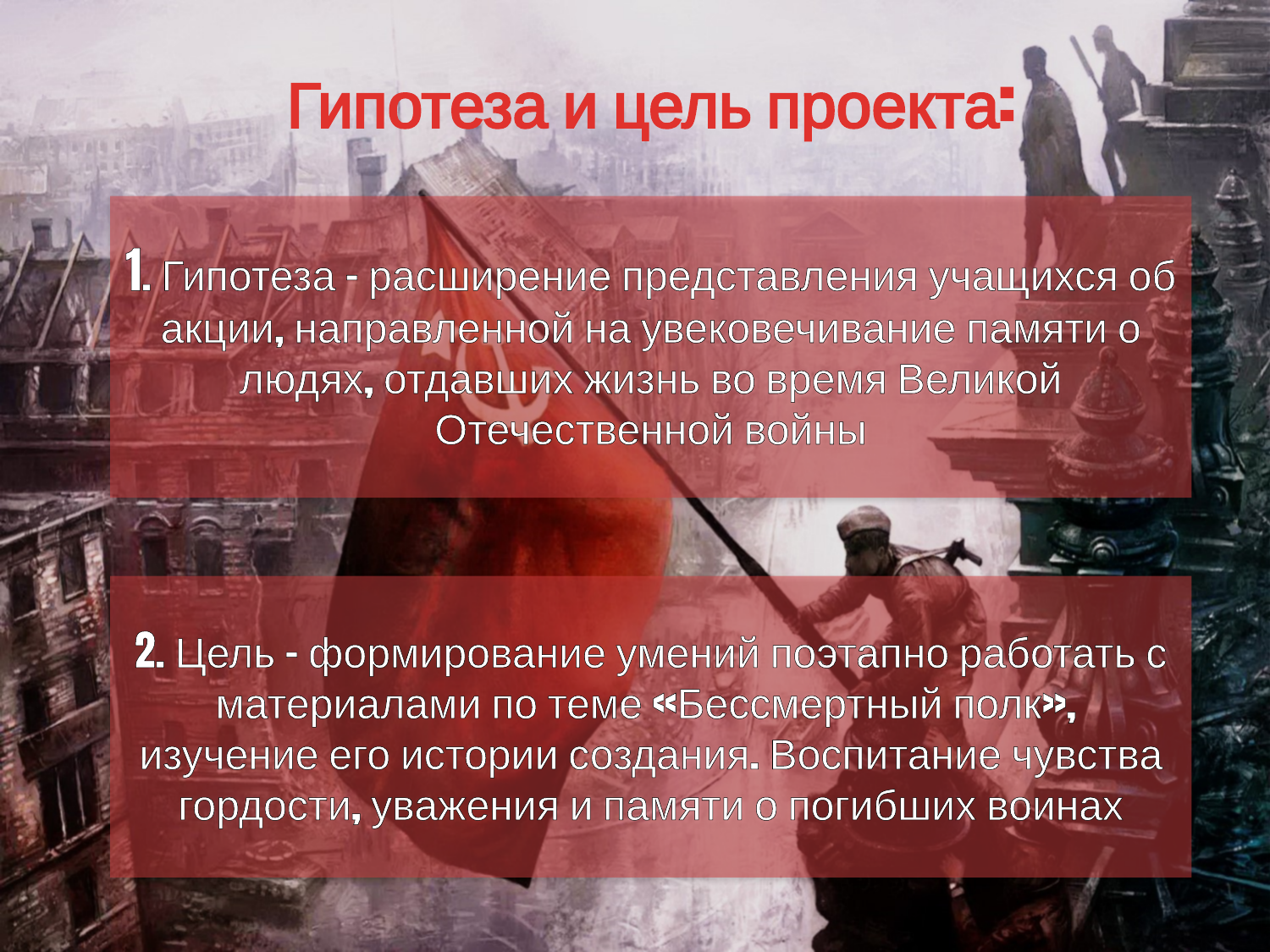

Гипотеза и цель проекта:
# 1. Гипотеза - расширение представления учащихся об акции, направленной на увековечивание памяти о людях, отдавших жизнь во время Великой Отечественной войны
2. Цель – формирование умений поэтапно работать с материалами по теме «Бессмертный полк»,  изучение его истории создания. Воспитание чувства гордости, уважения и памяти о погибших воинах